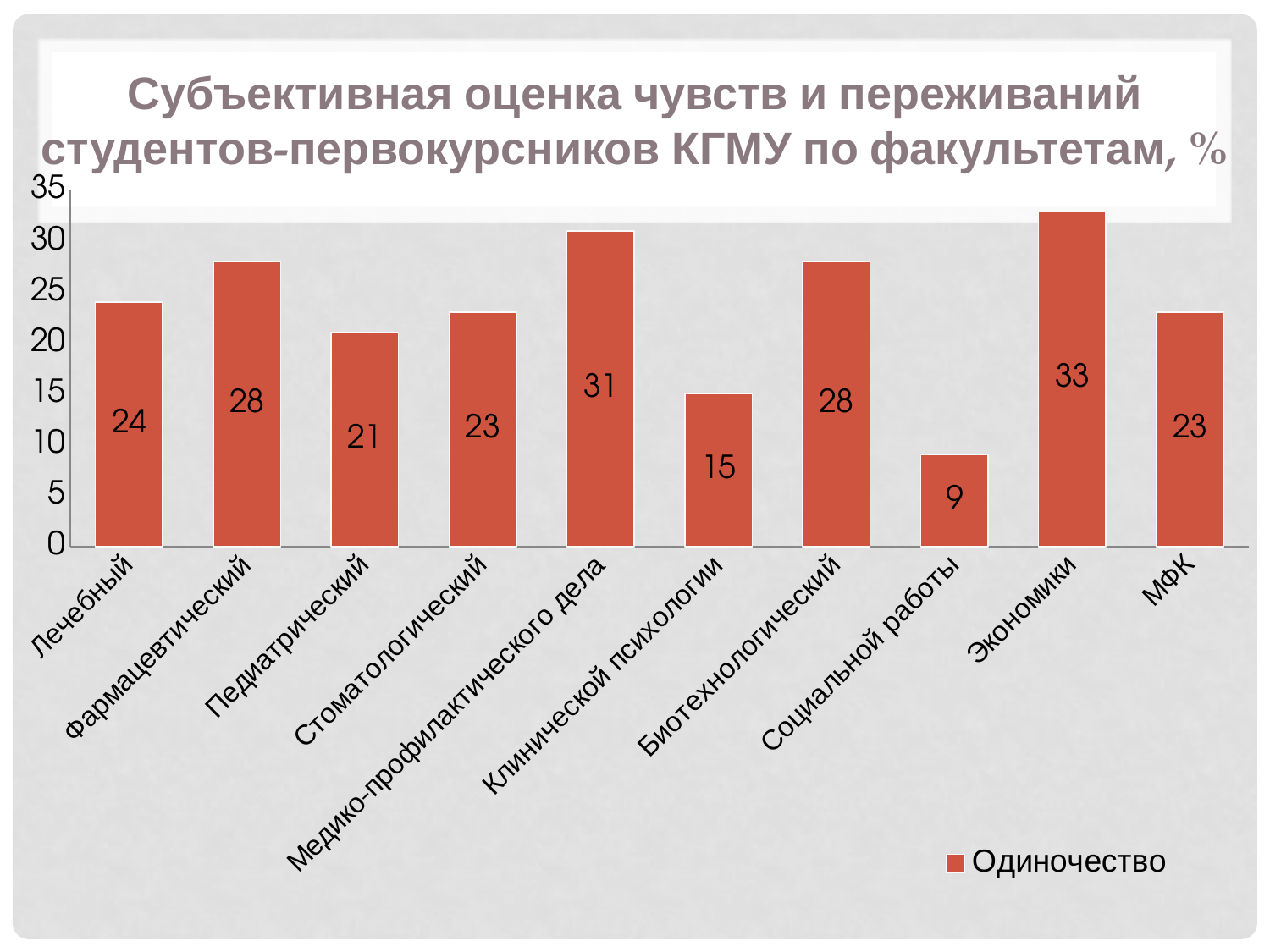

Субъективная оценка чувств и переживаний студентов-первокурсников КГМУ по факультетам, %

### Chart

| Category | Одиночество |
|---|---|
| Лечебный | 24.0 |
| Фармацевтический | 28.0 |
| Педиатрический | 21.0 |
| Стоматологический | 23.0 |
| Медико-профилактического дела | 31.0 |
| Клинической психологии | 15.0 |
| Биотехнологический | 28.0 |
| Социальной работы | 9.0 |
| Экономики | 33.0 |
| МФК | 23.0 |